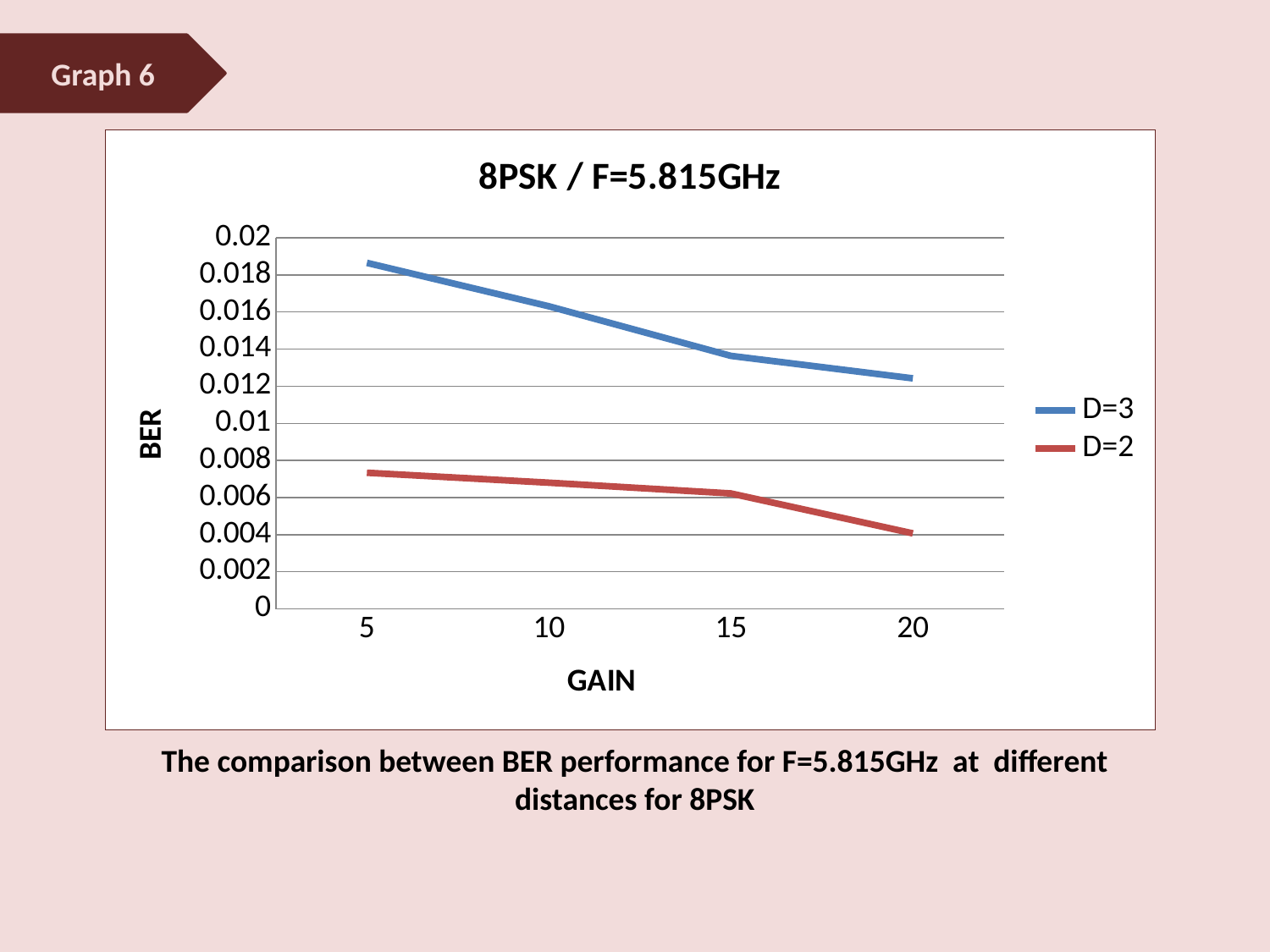

Graph 6

### Chart: 8PSK / F=5.815GHz

| Category | D=3 | D=2 |
|---|---|---|
| 5 | 0.018647175262900613 | 0.007335000741343531 |
| 10 | 0.0163063823204434 | 0.006799682539682538 |
| 15 | 0.013636962176346116 | 0.006220619038812021 |
| 20 | 0.0124240967296616 | 0.0040688888888888875 |
The comparison between BER performance for F=5.815GHz  at  different distances for 8PSK